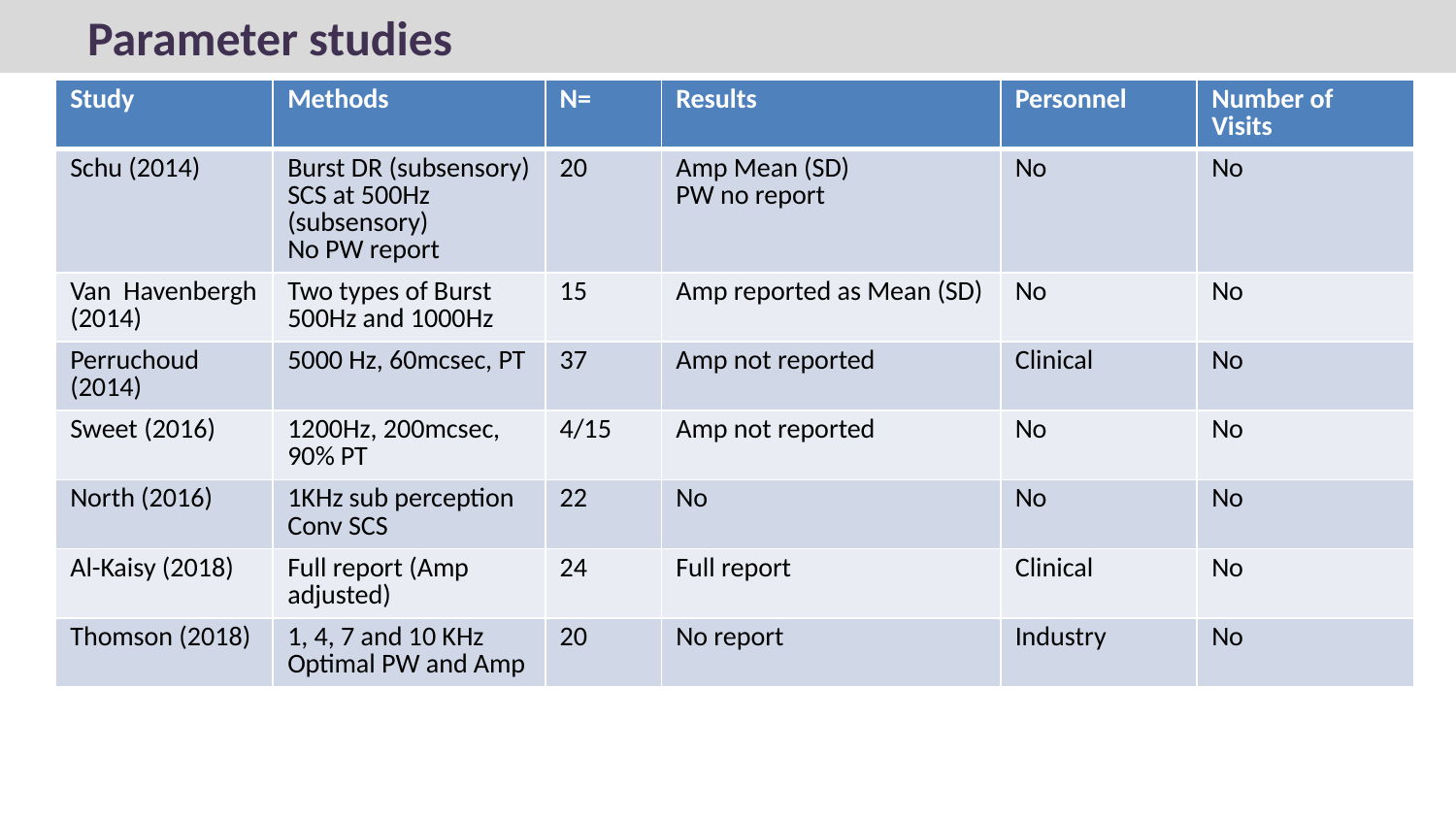

# Parameter studies
| Study | Methods | N= | Results | Personnel | Number of Visits |
| --- | --- | --- | --- | --- | --- |
| Schu (2014) | Burst DR (subsensory) SCS at 500Hz (subsensory) No PW report | 20 | Amp Mean (SD) PW no report | No | No |
| Van Havenbergh (2014) | Two types of Burst 500Hz and 1000Hz | 15 | Amp reported as Mean (SD) | No | No |
| Perruchoud (2014) | 5000 Hz, 60mcsec, PT | 37 | Amp not reported | Clinical | No |
| Sweet (2016) | 1200Hz, 200mcsec, 90% PT | 4/15 | Amp not reported | No | No |
| North (2016) | 1KHz sub perception Conv SCS | 22 | No | No | No |
| Al-Kaisy (2018) | Full report (Amp adjusted) | 24 | Full report | Clinical | No |
| Thomson (2018) | 1, 4, 7 and 10 KHz Optimal PW and Amp | 20 | No report | Industry | No |